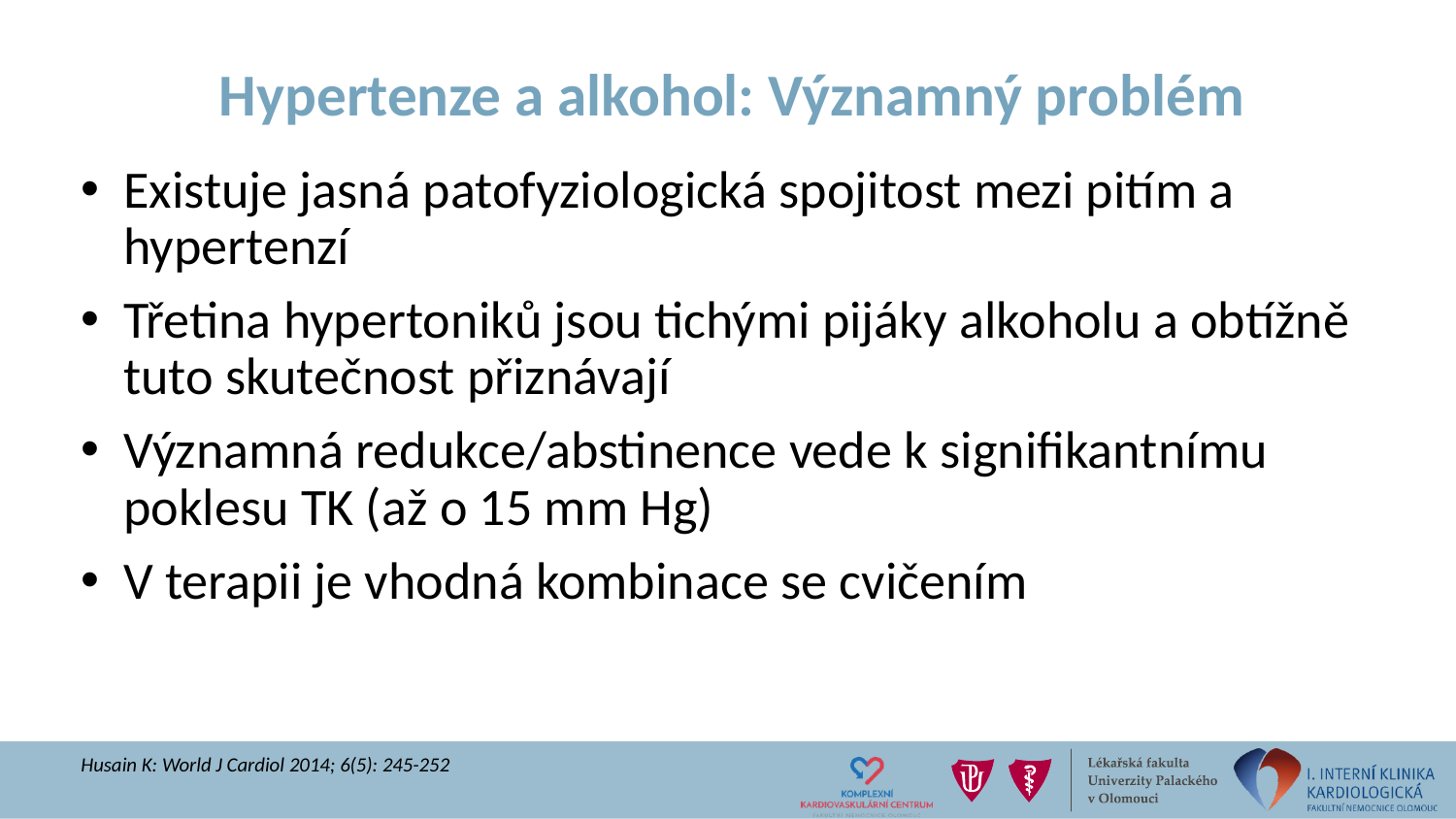

# Hypertenze a alkohol: Významný problém
Existuje jasná patofyziologická spojitost mezi pitím a hypertenzí
Třetina hypertoniků jsou tichými pijáky alkoholu a obtížně tuto skutečnost přiznávají
Významná redukce/abstinence vede k signifikantnímu poklesu TK (až o 15 mm Hg)
V terapii je vhodná kombinace se cvičením
Husain K: World J Cardiol 2014; 6(5): 245-252